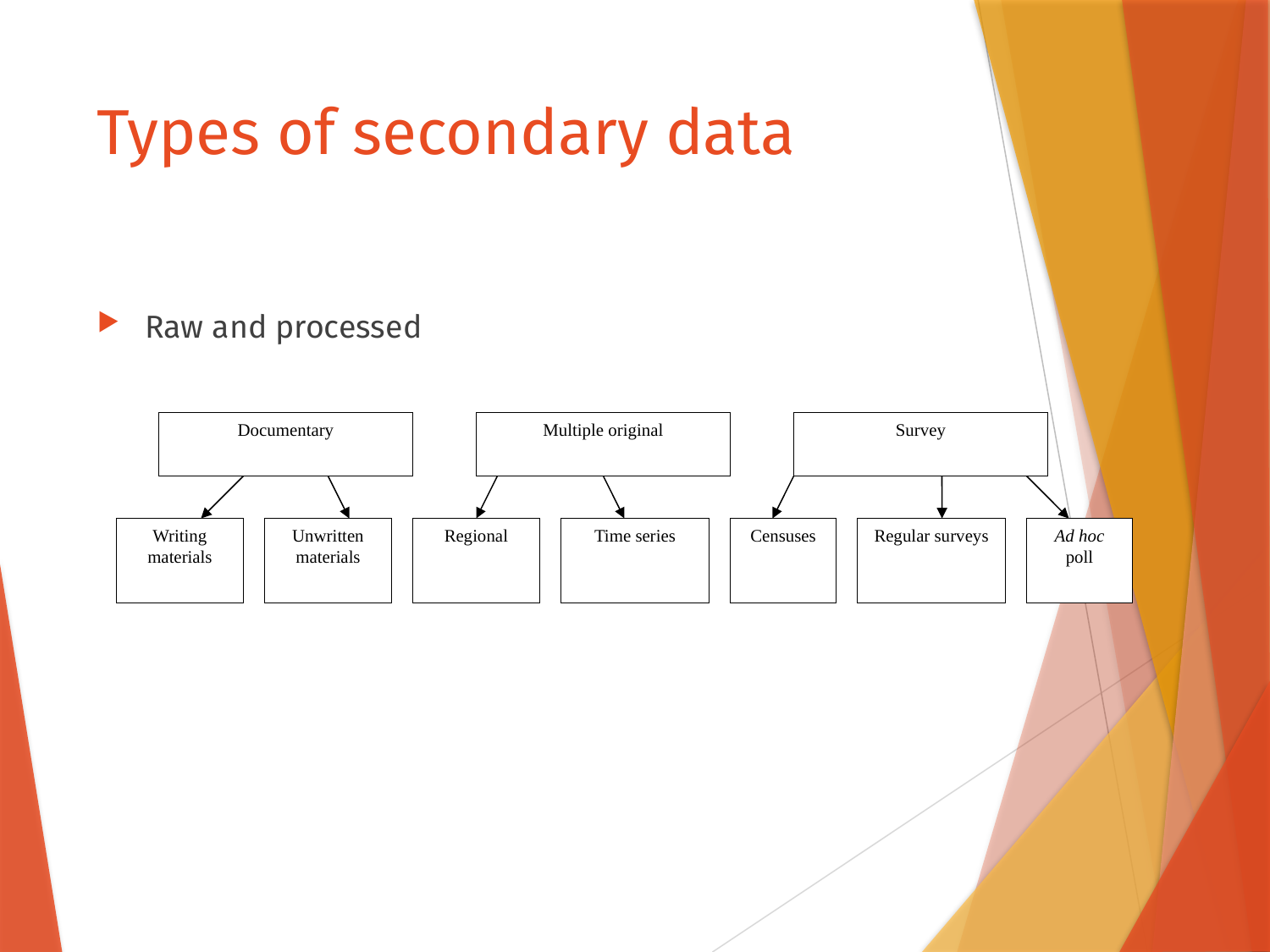

# Types of secondary data
Raw and processed

Documentary

Multiple original

Survey

Writing
materials
Unwritten
materials
Regional
Time series
Censuses
Regular surveys
Ad hoc poll